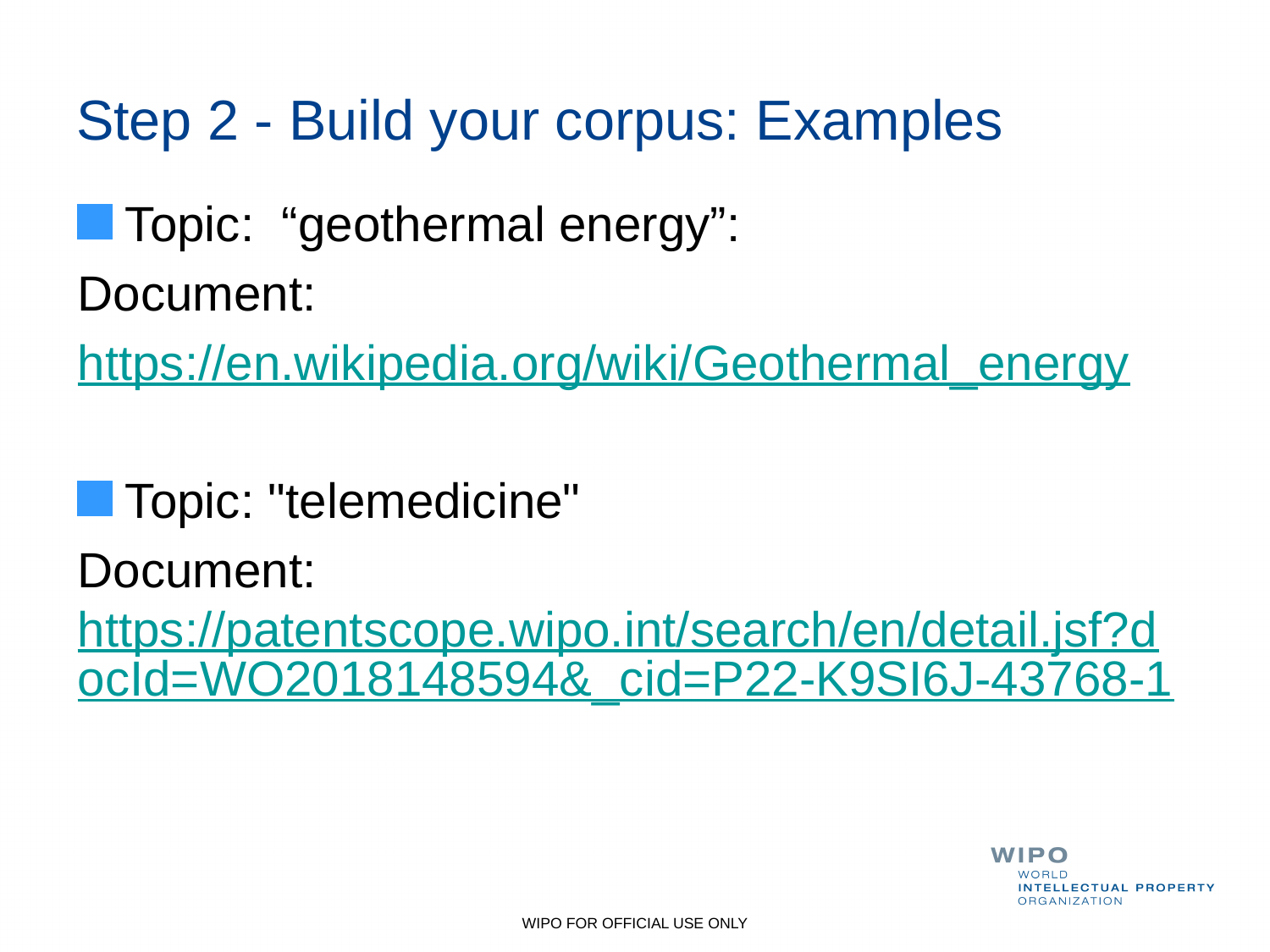

# Step 2 - Build your corpus: Examples
Topic:  “geothermal energy”:
Document:
https://en.wikipedia.org/wiki/Geothermal_energy

Topic: "telemedicine"
Document: https://patentscope.wipo.int/search/en/detail.jsf?docId=WO2018148594&_cid=P22-K9SI6J-43768-1